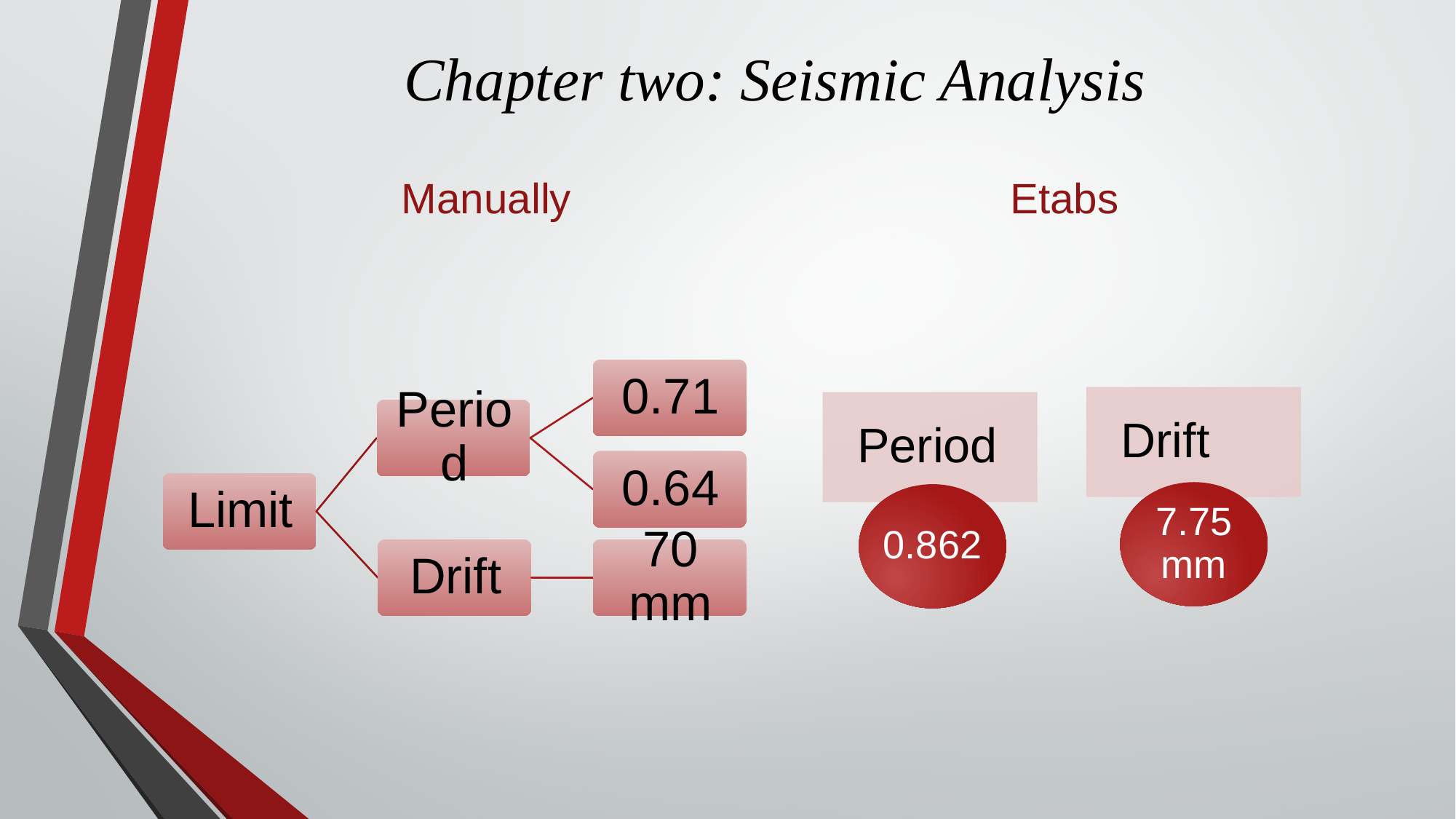

# Chapter two: Seismic Analysis
Manually
Etabs

Limit

Period

0.71

0.64

Drift

70 mm
Period
0.862
Drift
7.75 mm